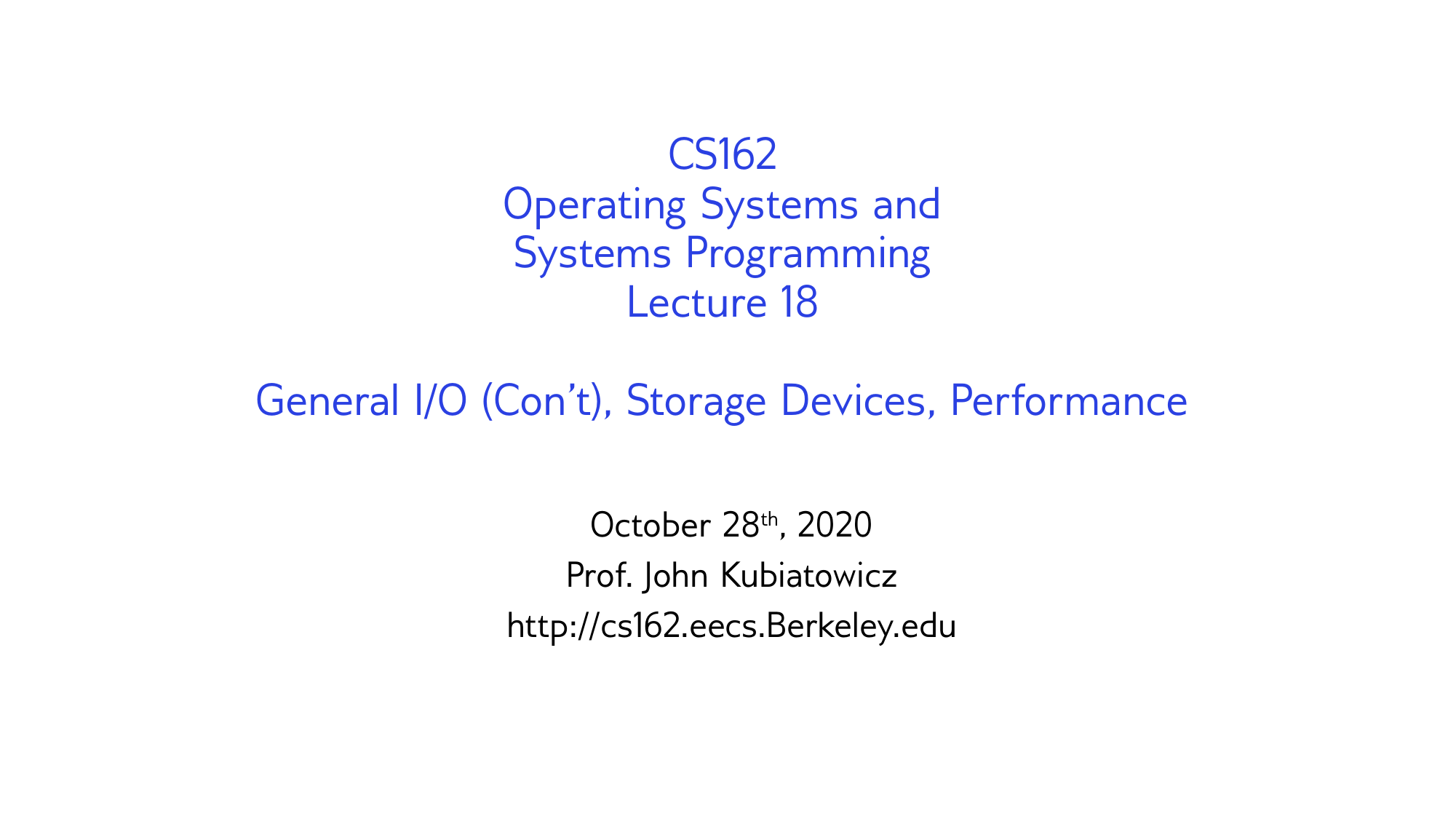

# CS162 Operating Systems and Systems Programming Lecture 18 General I/O (Con’t), Storage Devices, Performance
October 28th, 2020
Prof. John Kubiatowicz
http://cs162.eecs.Berkeley.edu